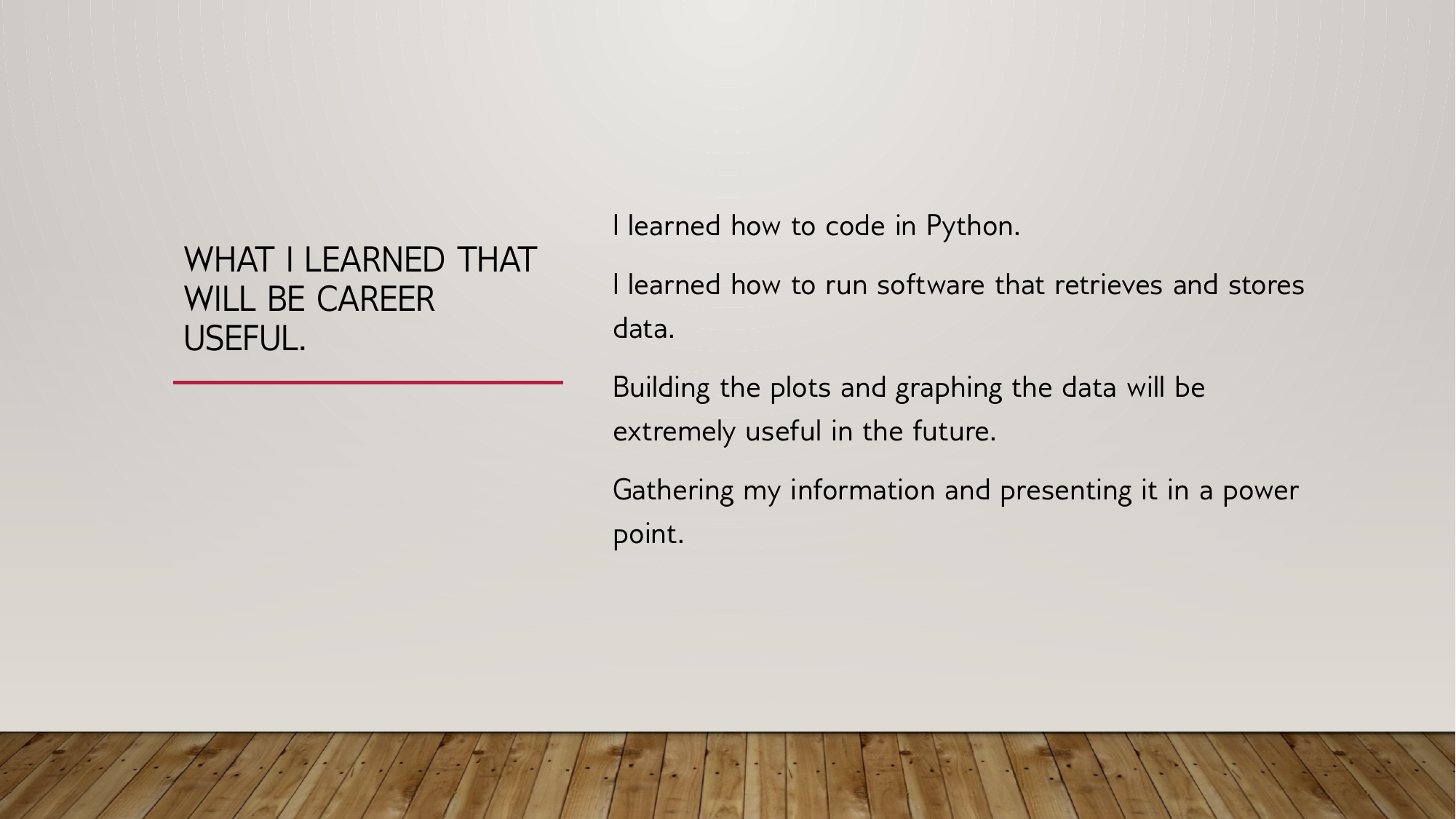

# What I learned that will be career useful.
I learned how to code in Python.
I learned how to run software that retrieves and stores data.
Building the plots and graphing the data will be extremely useful in the future.
Gathering my information and presenting it in a power point.